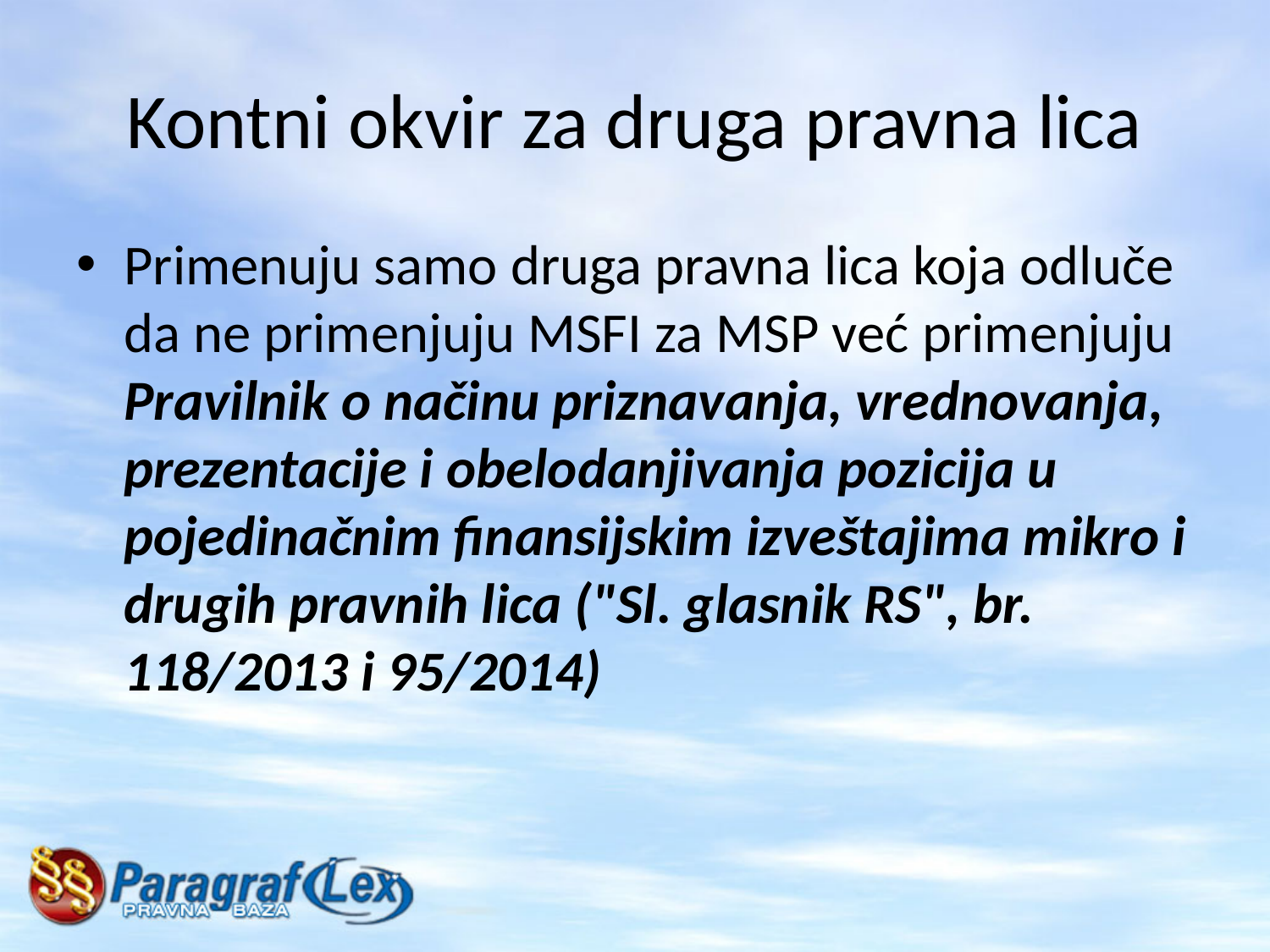

# Kontni okvir za druga pravna lica
Primenuju samo druga pravna lica koja odluče da ne primenjuju MSFI za MSP već primenjuju Pravilnik o načinu priznavanja, vrednovanja, prezentacije i obelodanjivanja pozicija u pojedinačnim finansijskim izveštajima mikro i drugih pravnih lica ("Sl. glasnik RS", br. 118/2013 i 95/2014)